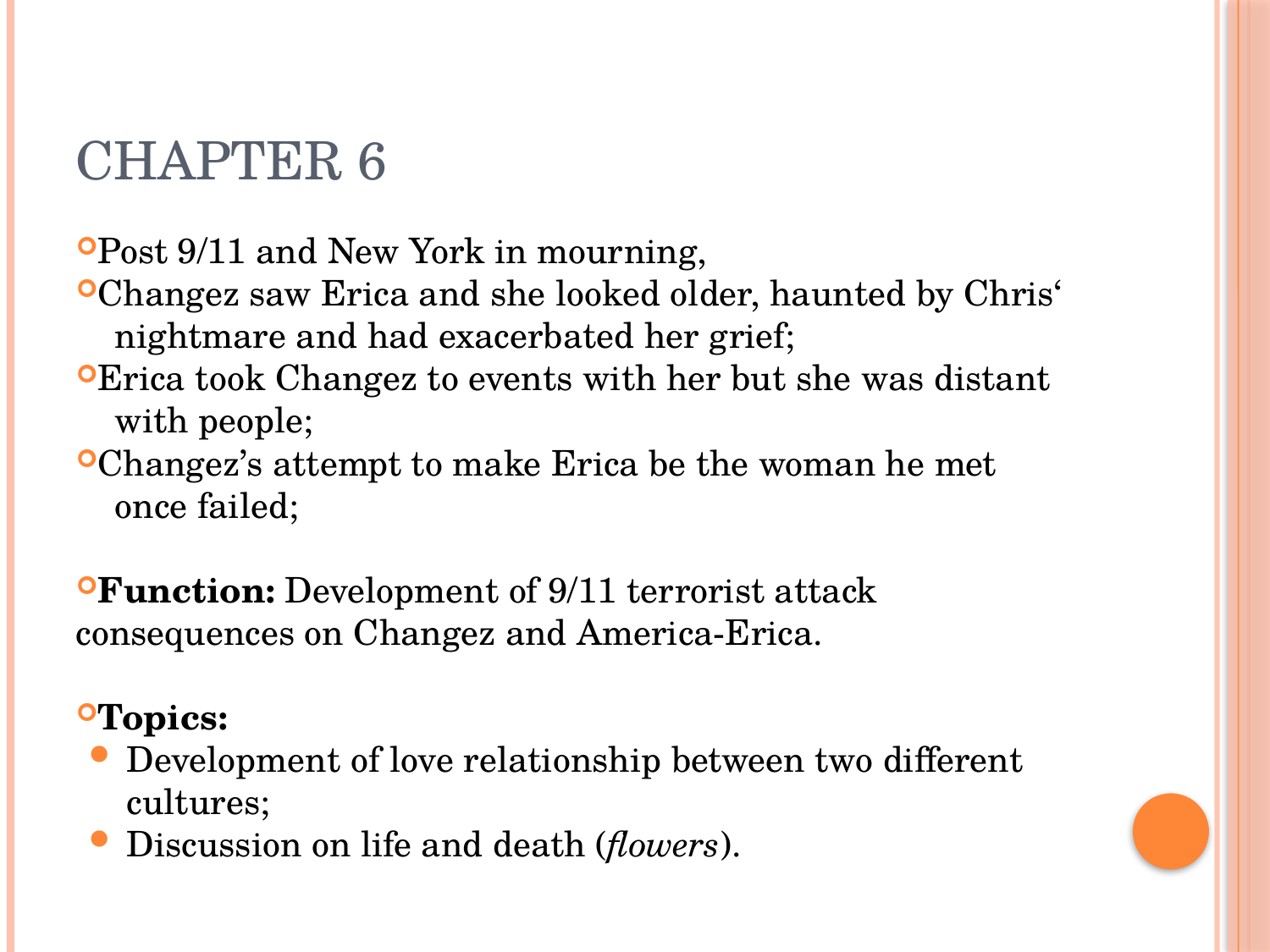

# Chapter 6
Post 9/11 and New York in mourning,
Changez saw Erica and she looked older, haunted by Chris‘
    nightmare and had exacerbated her grief;
Erica took Changez to events with her but she was distant
    with people;
Changez’s attempt to make Erica be the woman he met
    once failed;

Function: Development of 9/11 terrorist attack consequences on Changez and America-Erica.

Topics:
Development of love relationship between two different cultures;
Discussion on life and death (flowers).